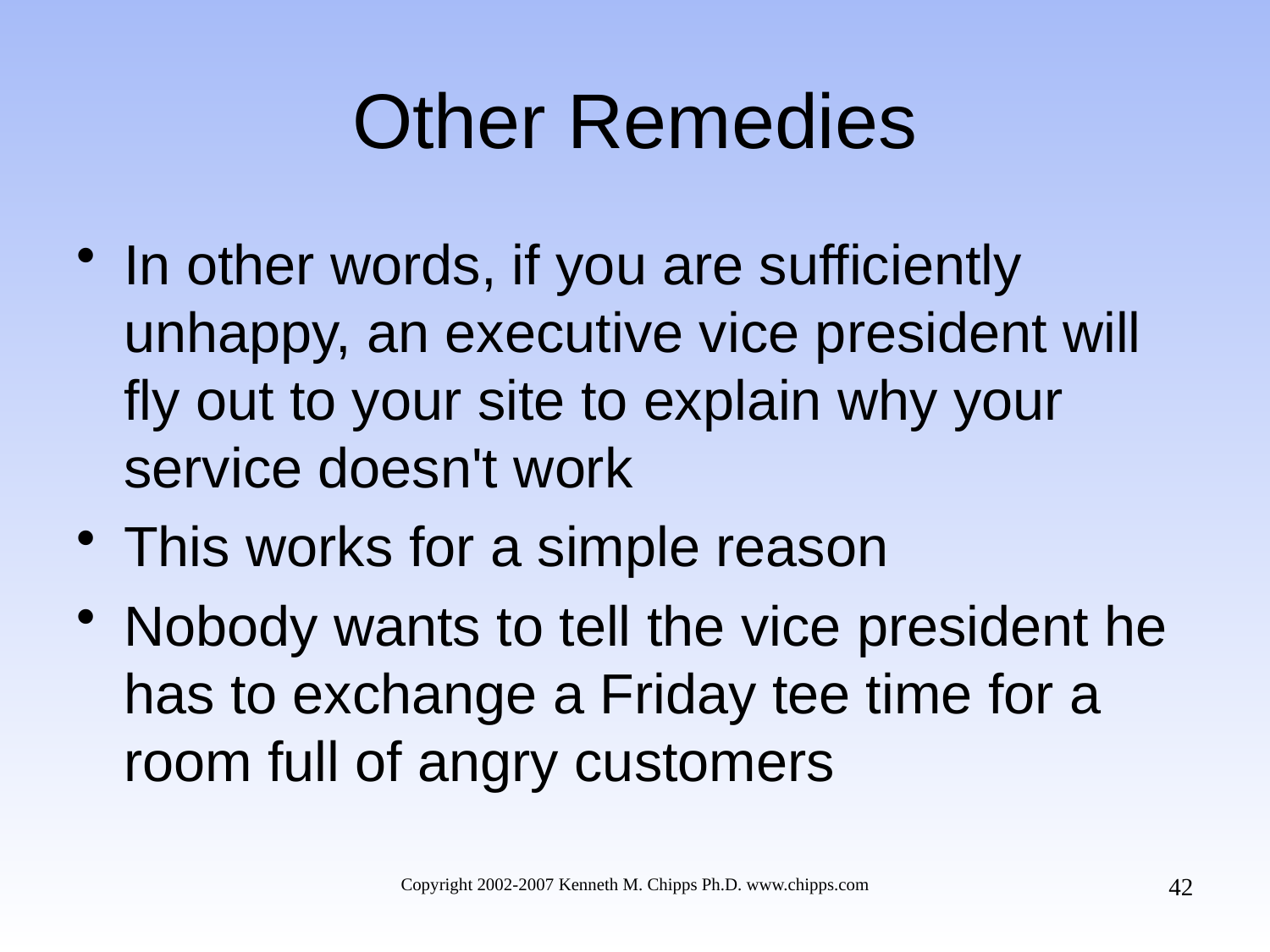

# Other Remedies
In other words, if you are sufficiently unhappy, an executive vice president will fly out to your site to explain why your service doesn't work
This works for a simple reason
Nobody wants to tell the vice president he has to exchange a Friday tee time for a room full of angry customers
42
Copyright 2002-2007 Kenneth M. Chipps Ph.D. www.chipps.com